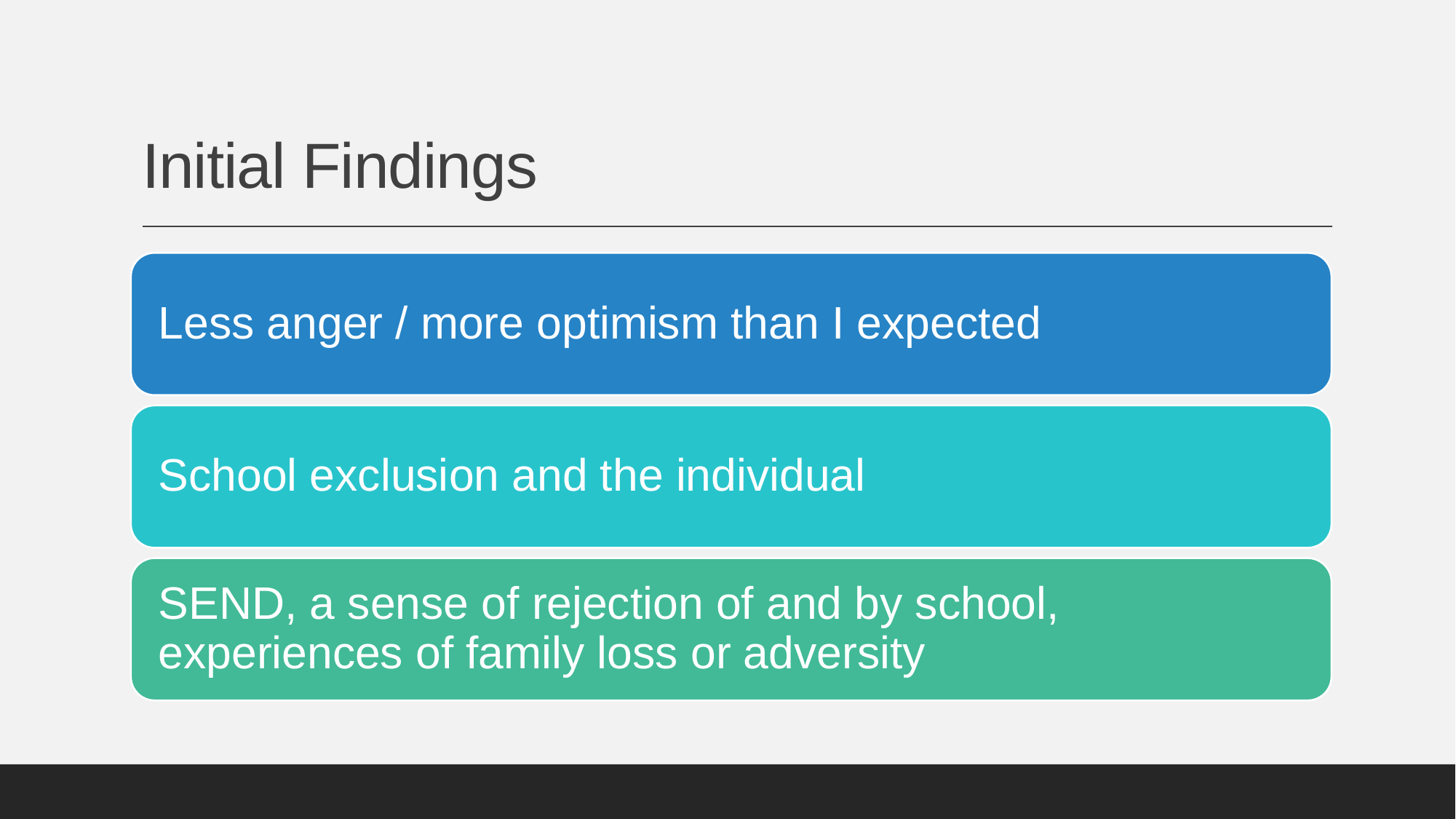

# Initial Findings
Less anger / more optimism than I expected
School exclusion and the individual
SEND, a sense of rejection of and by school, experiences of family loss or adversity